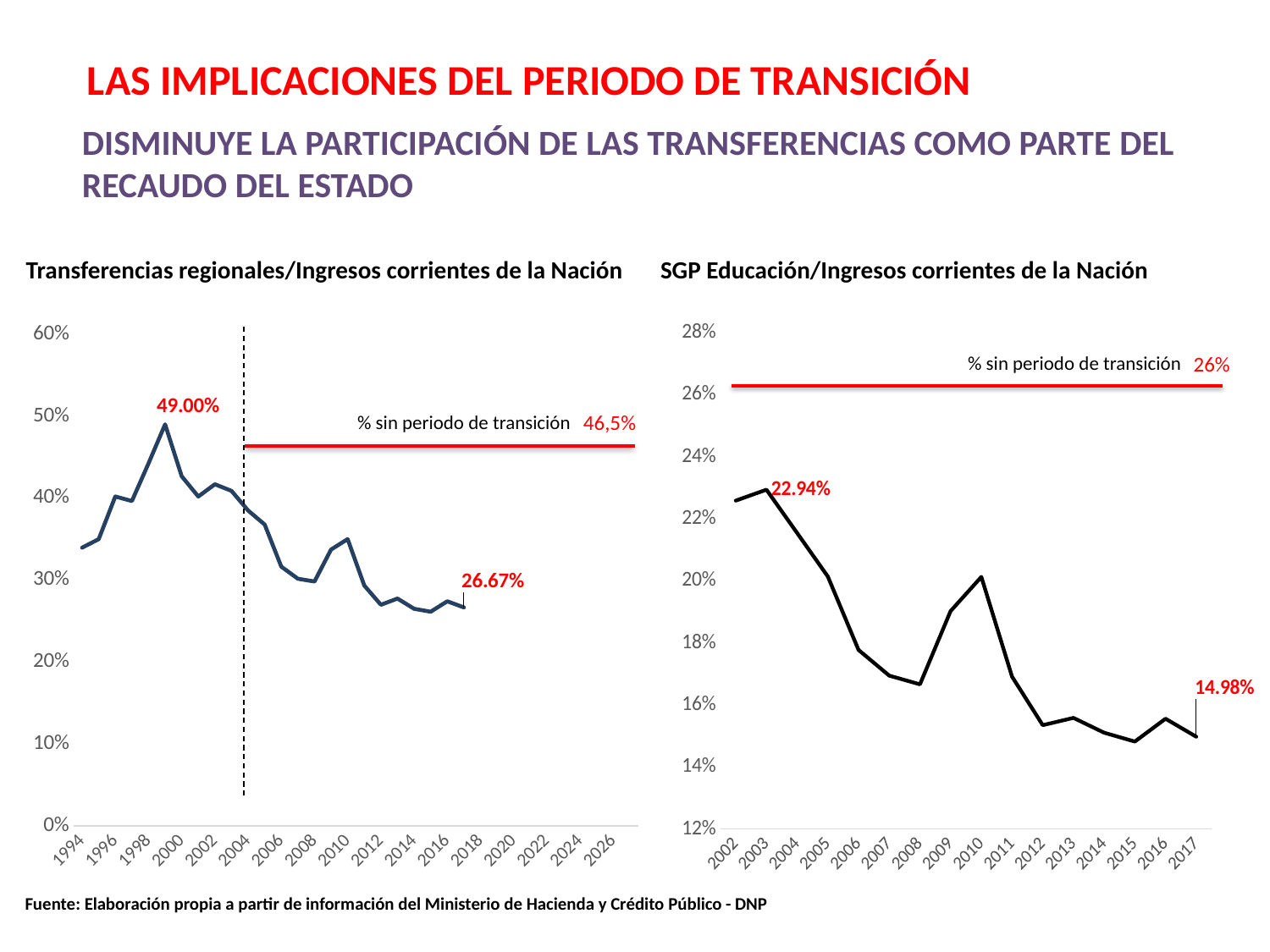

LAS IMPLICACIONES DEL PERIODO DE TRANSICIÓN
DISMINUYE LA PARTICIPACIÓN DE LAS TRANSFERENCIAS COMO PARTE DEL RECAUDO DEL ESTADO
Transferencias regionales/Ingresos corrientes de la Nación
SGP Educación/Ingresos corrientes de la Nación

[unsupported chart]

### Chart

| Category |  |
|---|---|
| 2002 | 0.225893003814774 |
| 2003 | 0.229427523702761 |
| 2004 | 0.215447341561736 |
| 2005 | 0.201421048546612 |
| 2006 | 0.177734913199228 |
| 2007 | 0.169444969012344 |
| 2008 | 0.166636409232312 |
| 2009 | 0.190270945338796 |
| 2010 | 0.2013108197519 |
| 2011 | 0.169119912773472 |
| 2012 | 0.153484915171194 |
| 2013 | 0.15582238390461 |
| 2014 | 0.15104888943548 |
| 2015 | 0.148193003643544 |
| 2016 | 0.155563798219585 |
| 2017 | 0.149756550529177 |
% sin periodo de transición
26%
46,5%
% sin periodo de transición
Fuente: Elaboración propia a partir de información del Ministerio de Hacienda y Crédito Público - DNP